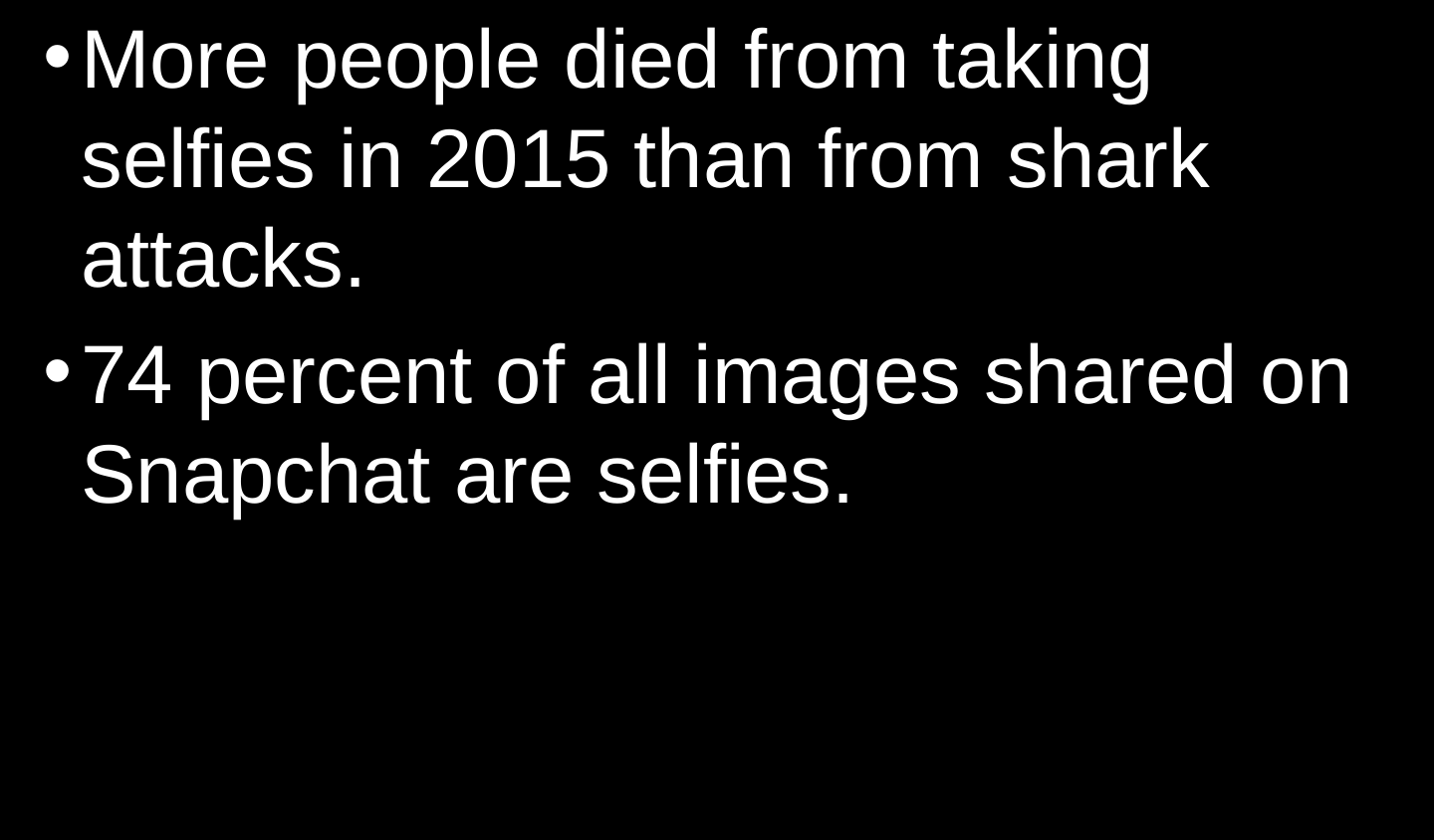

More people died from taking selfies in 2015 than from shark attacks.
74 percent of all images shared on Snapchat are selfies.